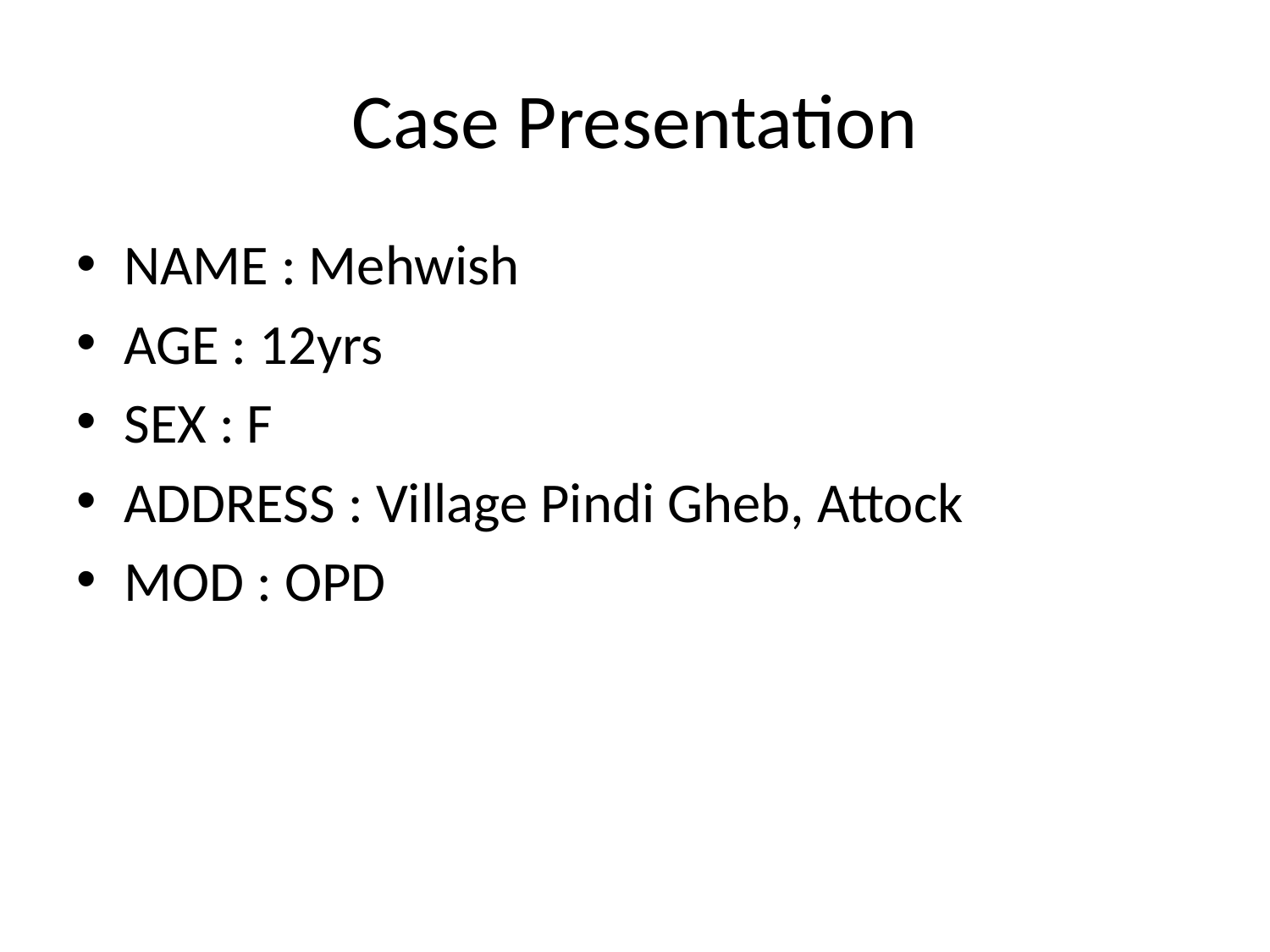

# Case Presentation
NAME : Mehwish
AGE : 12yrs
SEX : F
ADDRESS : Village Pindi Gheb, Attock
MOD : OPD